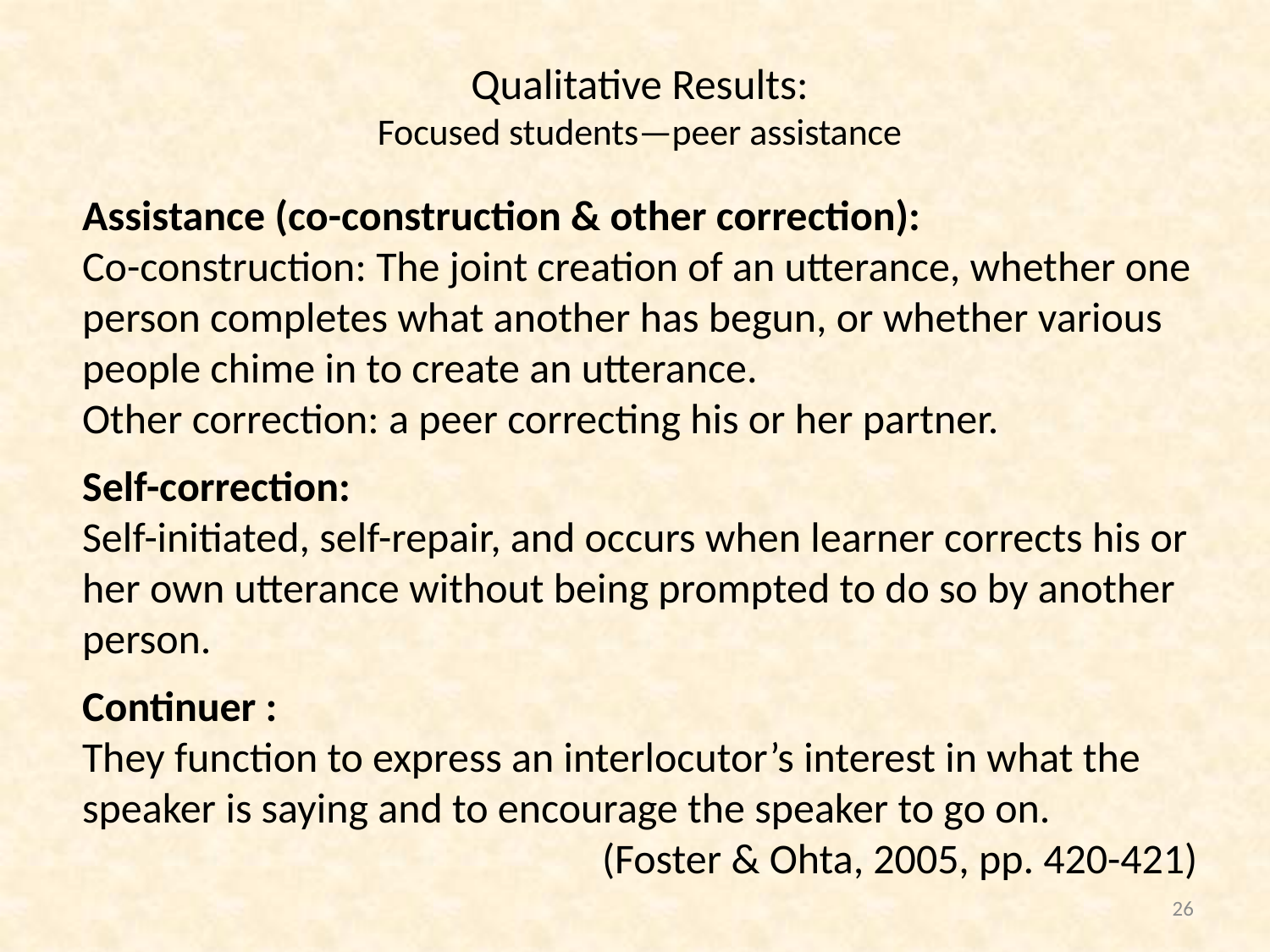

# Qualitative Results: Focused students—peer assistance
Assistance (co-construction & other correction):
Co-construction: The joint creation of an utterance, whether one person completes what another has begun, or whether various people chime in to create an utterance.
Other correction: a peer correcting his or her partner.

Self-correction:
Self-initiated, self-repair, and occurs when learner corrects his or her own utterance without being prompted to do so by another person.

Continuer :
They function to express an interlocutor’s interest in what the speaker is saying and to encourage the speaker to go on.
(Foster & Ohta, 2005, pp. 420-421)
26